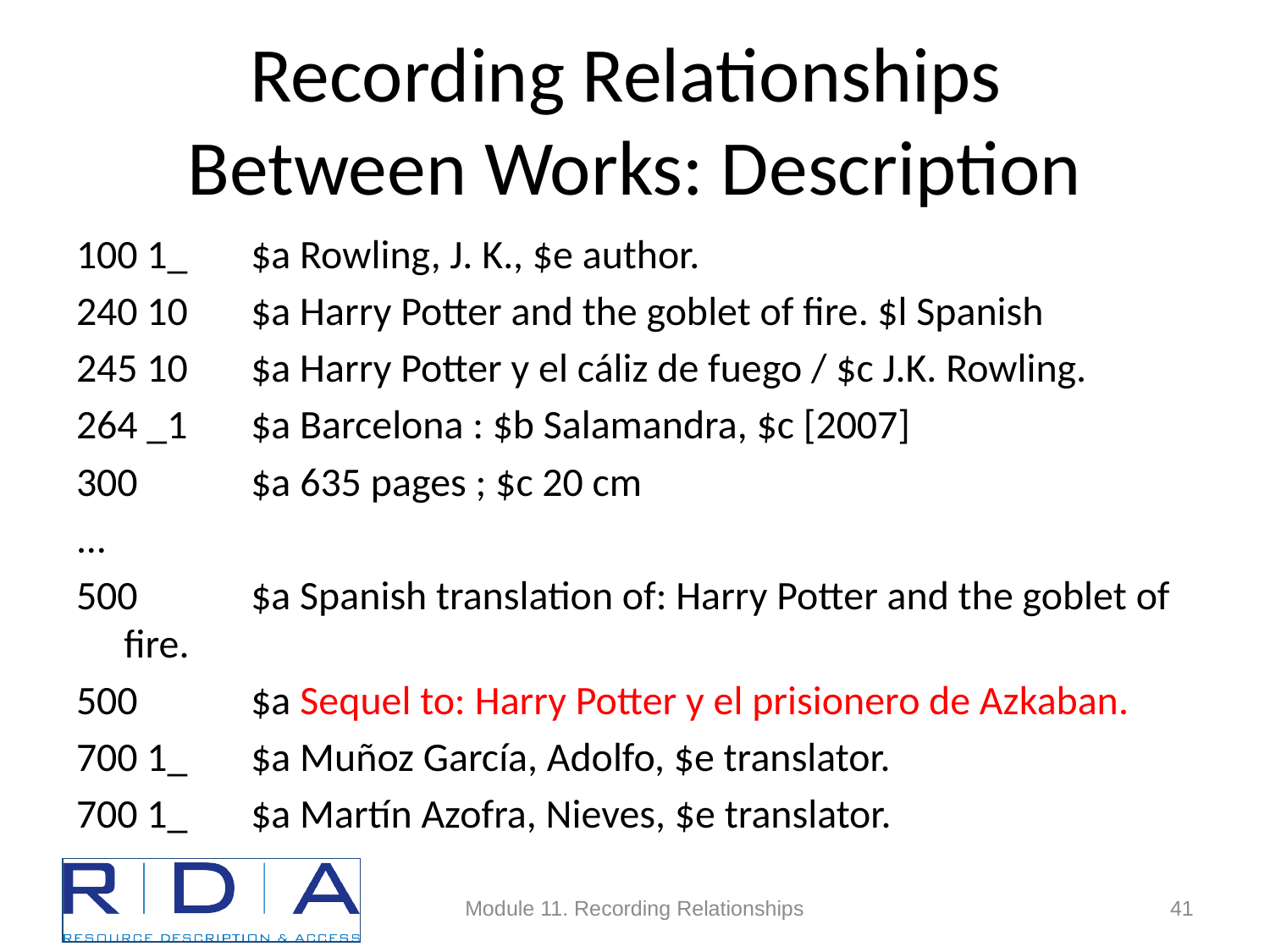

# Recording Relationships Between Works: Description
100 1_	$a Rowling, J. K., $e author.
240 10	$a Harry Potter and the goblet of fire. $l Spanish
245 10	$a Harry Potter y el cáliz de fuego / $c J.K. Rowling.
264 _1	$a Barcelona : $b Salamandra, $c [2007]
300	$a 635 pages ; $c 20 cm
...
500	$a Spanish translation of: Harry Potter and the goblet of fire.
500	$a Sequel to: Harry Potter y el prisionero de Azkaban.
700 1_	$a Muñoz García, Adolfo, $e translator.
700 1_	$a Martín Azofra, Nieves, $e translator.

Module 11. Recording Relationships
41